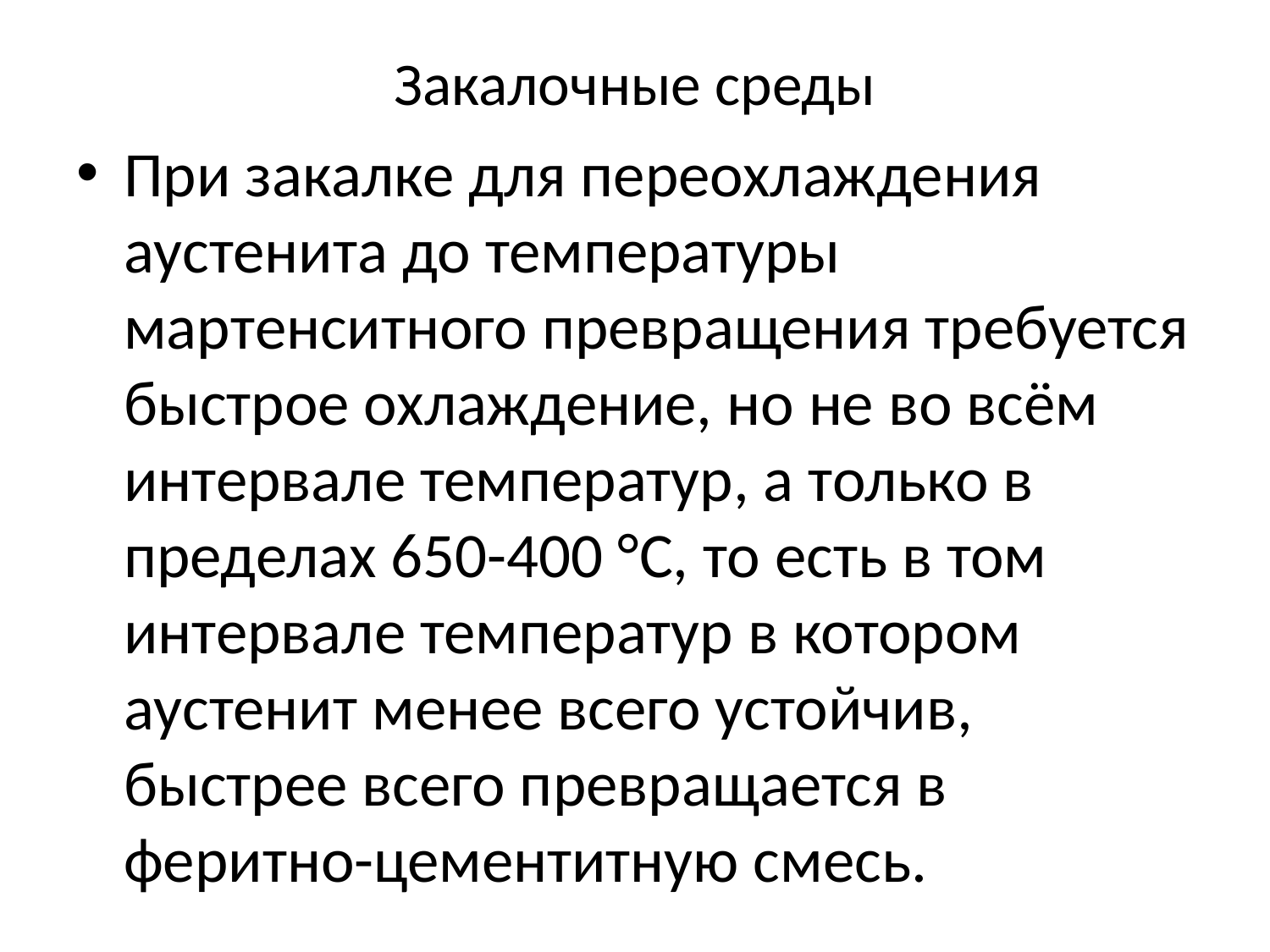

# Закалочные среды
При закалке для переохлаждения аустенита до температуры мартенситного превращения требуется быстрое охлаждение, но не во всём интервале температур, а только в пределах 650-400 °C, то есть в том интервале температур в котором аустенит менее всего устойчив, быстрее всего превращается в феритно-цементитную смесь.